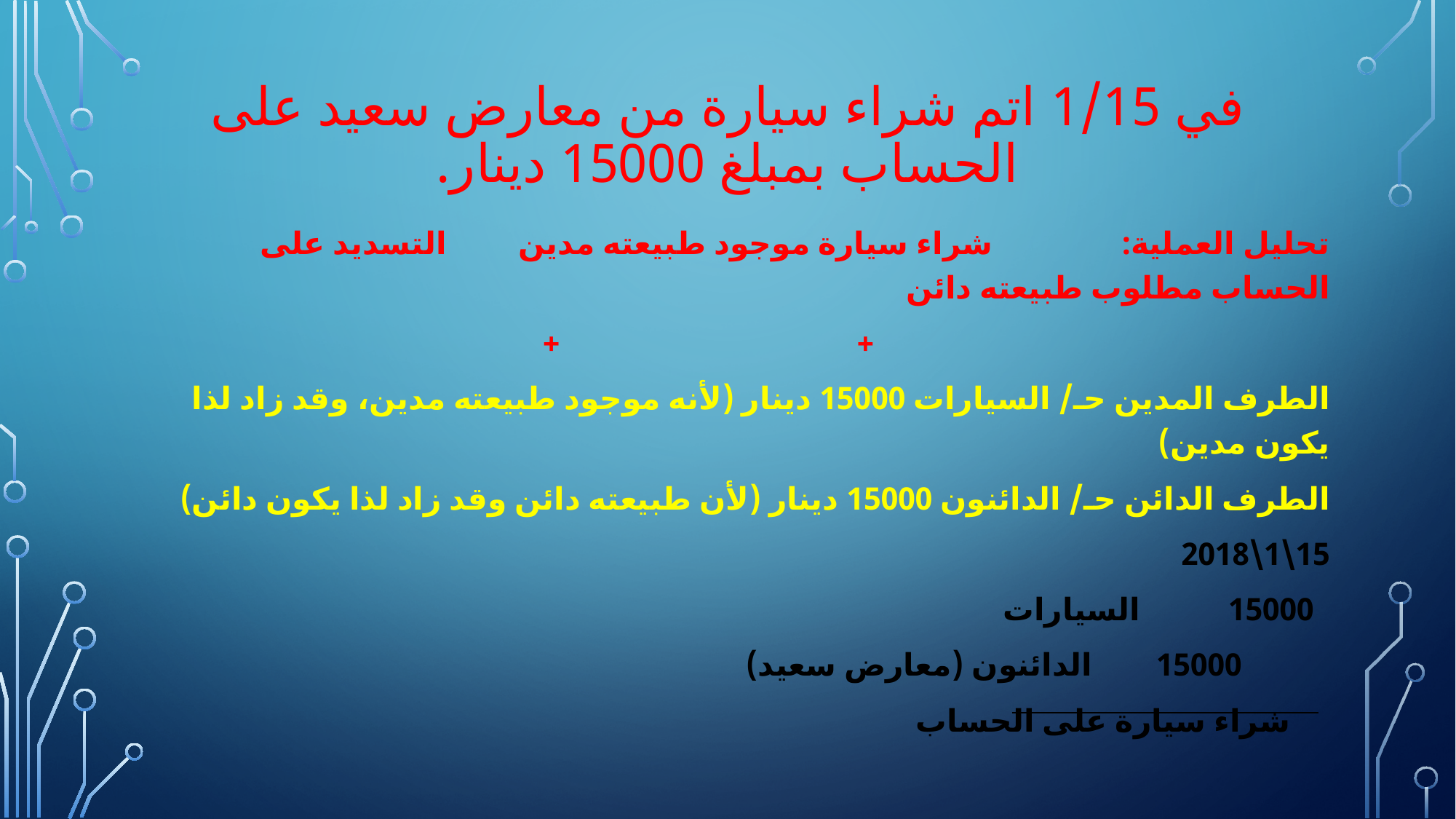

# في 1/15 اتم شراء سيارة من معارض سعيد على الحساب بمبلغ 15000 دينار.
تحليل العملية:                شراء سيارة موجود طبيعته مدين         التسديد على الحساب مطلوب طبيعته دائن
                                                         +                                     +
الطرف المدين حـ/ السيارات 15000 دينار (لأنه موجود طبيعته مدين، وقد زاد لذا يكون مدين)
الطرف الدائن حـ/ الدائنون 15000 دينار (لأن طبيعته دائن وقد زاد لذا يكون دائن)
15\1\2018
  15000           السيارات
           15000        الدائنون (معارض سعيد)
     شراء سيارة على الحساب